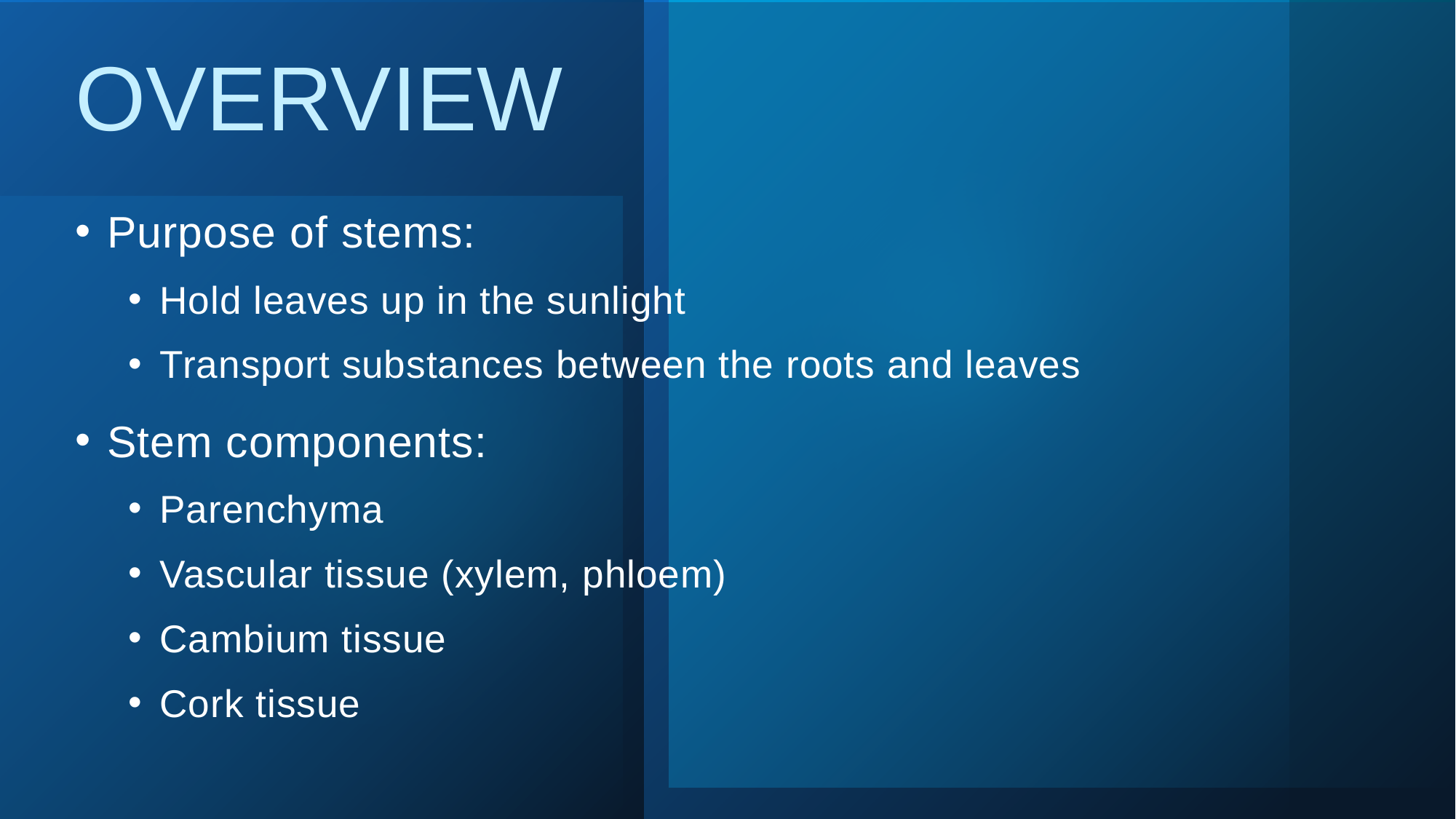

# Overview
Purpose of stems:
Hold leaves up in the sunlight
Transport substances between the roots and leaves
Stem components:
Parenchyma
Vascular tissue (xylem, phloem)
Cambium tissue
Cork tissue